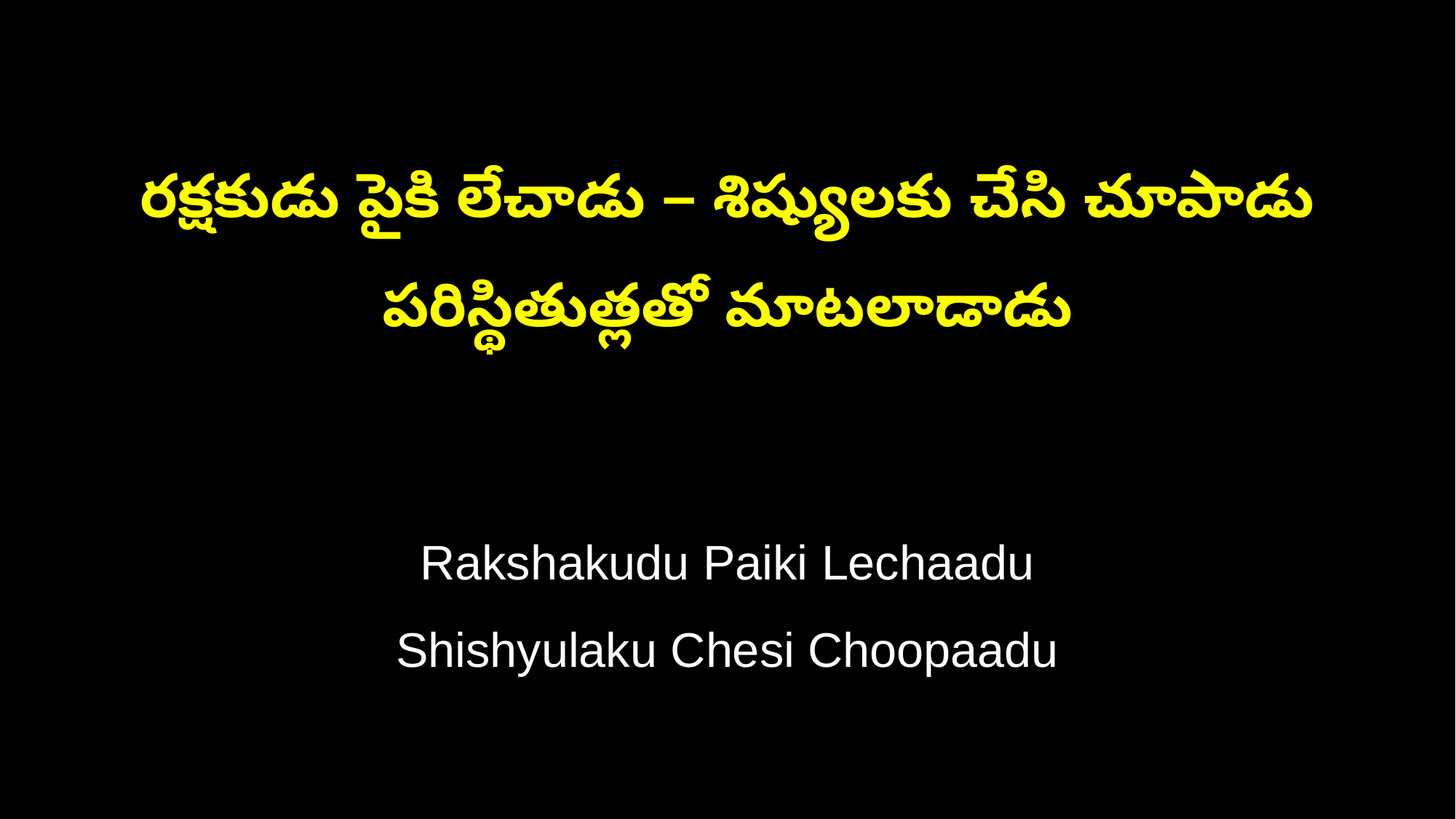

రక్షకుడు పైకి లేచాడు – శిష్యులకు చేసి చూపాడు
పరిస్థితుత్లతో మాటలాడాడు
Rakshakudu Paiki Lechaadu
Shishyulaku Chesi Choopaadu